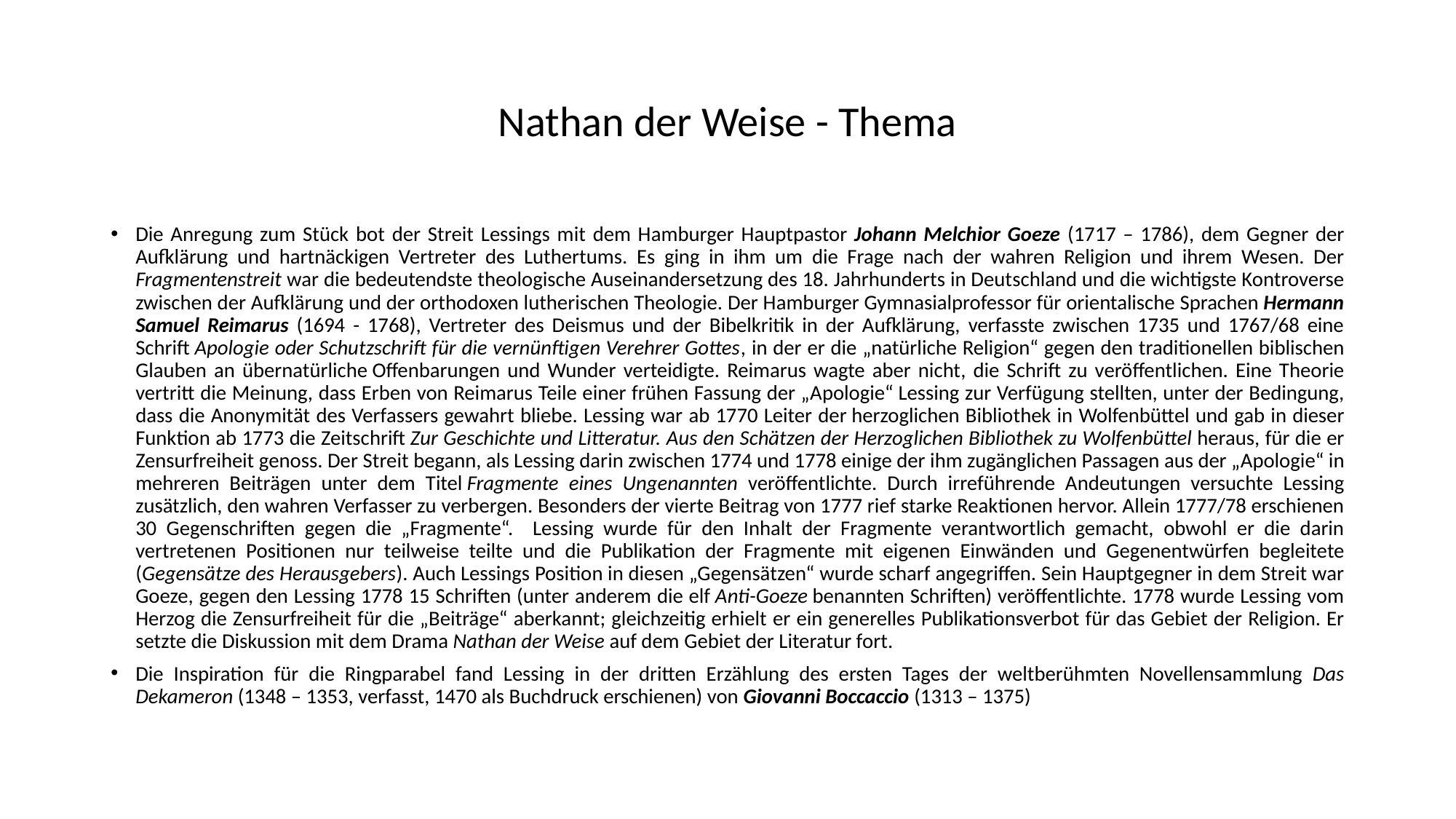

# Nathan der Weise - Thema
Die Anregung zum Stück bot der Streit Lessings mit dem Hamburger Hauptpastor Johann Melchior Goeze (1717 – 1786), dem Gegner der Aufklärung und hartnäckigen Vertreter des Luthertums. Es ging in ihm um die Frage nach der wahren Religion und ihrem Wesen. Der Fragmentenstreit war die bedeutendste theologische Auseinandersetzung des 18. Jahrhunderts in Deutschland und die wichtigste Kontroverse zwischen der Aufklärung und der orthodoxen lutherischen Theologie. Der Hamburger Gymnasialprofessor für orientalische Sprachen Hermann Samuel Reimarus (1694 - 1768), Vertreter des Deismus und der Bibelkritik in der Aufklärung, verfasste zwischen 1735 und 1767/68 eine Schrift Apologie oder Schutzschrift für die vernünftigen Verehrer Gottes, in der er die „natürliche Religion“ gegen den traditionellen biblischen Glauben an übernatürliche Offenbarungen und Wunder verteidigte. Reimarus wagte aber nicht, die Schrift zu veröffentlichen. Eine Theorie vertritt die Meinung, dass Erben von Reimarus Teile einer frühen Fassung der „Apologie“ Lessing zur Verfügung stellten, unter der Bedingung, dass die Anonymität des Verfassers gewahrt bliebe. Lessing war ab 1770 Leiter der herzoglichen Bibliothek in Wolfenbüttel und gab in dieser Funktion ab 1773 die Zeitschrift Zur Geschichte und Litteratur. Aus den Schätzen der Herzoglichen Bibliothek zu Wolfenbüttel heraus, für die er Zensurfreiheit genoss. Der Streit begann, als Lessing darin zwischen 1774 und 1778 einige der ihm zugänglichen Passagen aus der „Apologie“ in mehreren Beiträgen unter dem Titel Fragmente eines Ungenannten veröffentlichte. Durch irreführende Andeutungen versuchte Lessing zusätzlich, den wahren Verfasser zu verbergen. Besonders der vierte Beitrag von 1777 rief starke Reaktionen hervor. Allein 1777/78 erschienen 30 Gegenschriften gegen die „Fragmente“.  Lessing wurde für den Inhalt der Fragmente verantwortlich gemacht, obwohl er die darin vertretenen Positionen nur teilweise teilte und die Publikation der Fragmente mit eigenen Einwänden und Gegenentwürfen begleitete (Gegensätze des Herausgebers). Auch Lessings Position in diesen „Gegensätzen“ wurde scharf angegriffen. Sein Hauptgegner in dem Streit war Goeze, gegen den Lessing 1778 15 Schriften (unter anderem die elf Anti-Goeze benannten Schriften) veröffentlichte. 1778 wurde Lessing vom Herzog die Zensurfreiheit für die „Beiträge“ aberkannt; gleichzeitig erhielt er ein generelles Publikationsverbot für das Gebiet der Religion. Er setzte die Diskussion mit dem Drama Nathan der Weise auf dem Gebiet der Literatur fort.
Die Inspiration für die Ringparabel fand Lessing in der dritten Erzählung des ersten Tages der weltberühmten Novellensammlung Das Dekameron (1348 – 1353, verfasst, 1470 als Buchdruck erschienen) von Giovanni Boccaccio (1313 – 1375)